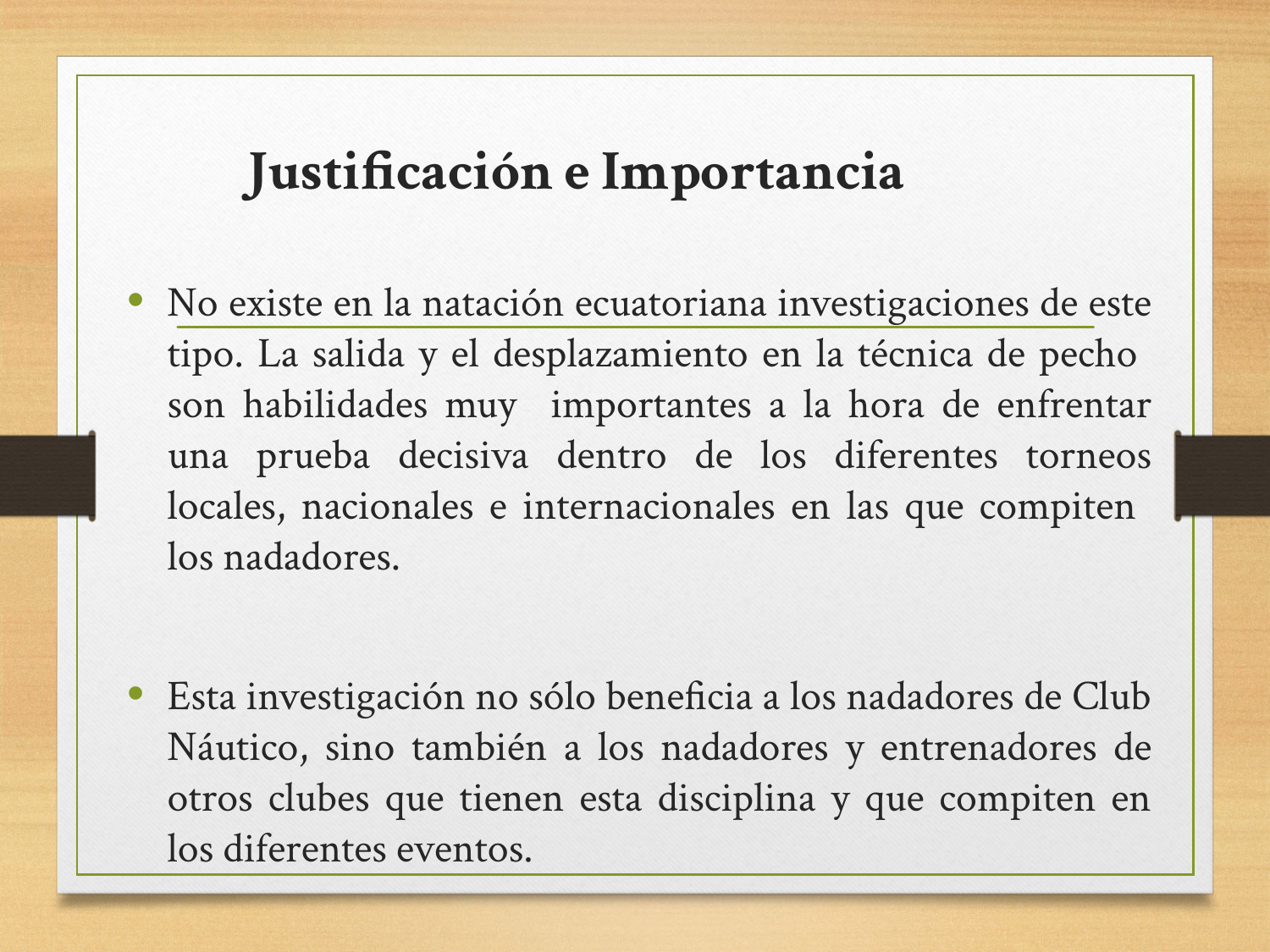

# Justificación e Importancia
No existe en la natación ecuatoriana investigaciones de este tipo. La salida y el desplazamiento en la técnica de pecho  son habilidades muy  importantes a la hora de enfrentar una prueba decisiva dentro de los diferentes torneos locales, nacionales e internacionales en las que compiten  los nadadores.

Esta investigación no sólo beneficia a los nadadores de Club Náutico, sino también a los nadadores y entrenadores de otros clubes que tienen esta disciplina y que compiten en los diferentes eventos.